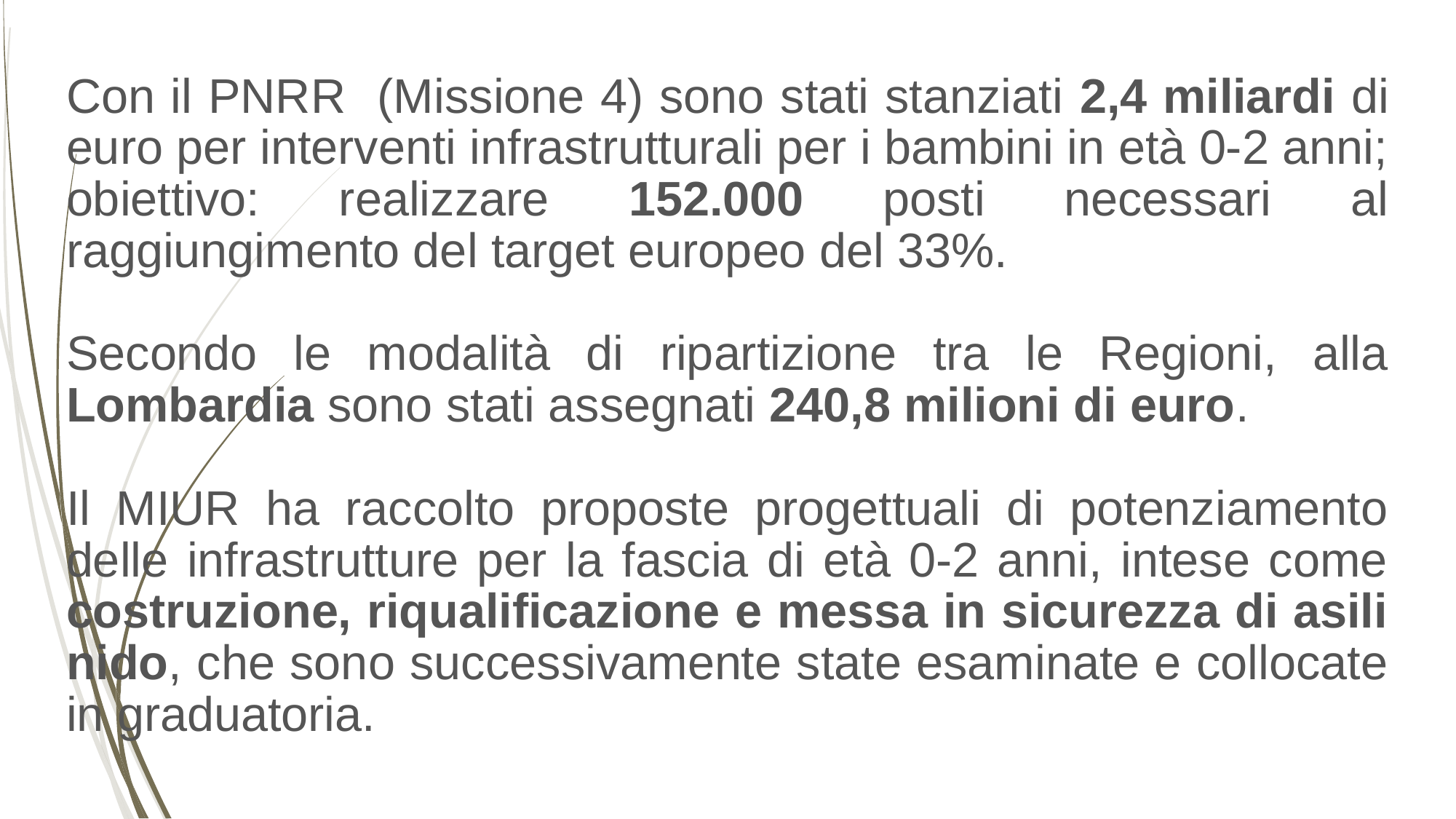

Con il PNRR  (Missione 4) sono stati stanziati 2,4 miliardi di euro per interventi infrastrutturali per i bambini in età 0-2 anni; obiettivo: realizzare 152.000 posti necessari al raggiungimento del target europeo del 33%.

Secondo le modalità di ripartizione tra le Regioni, alla Lombardia sono stati assegnati 240,8 milioni di euro.

Il MIUR ha raccolto proposte progettuali di potenziamento delle infrastrutture per la fascia di età 0-2 anni, intese come costruzione, riqualificazione e messa in sicurezza di asili nido, che sono successivamente state esaminate e collocate in graduatoria.